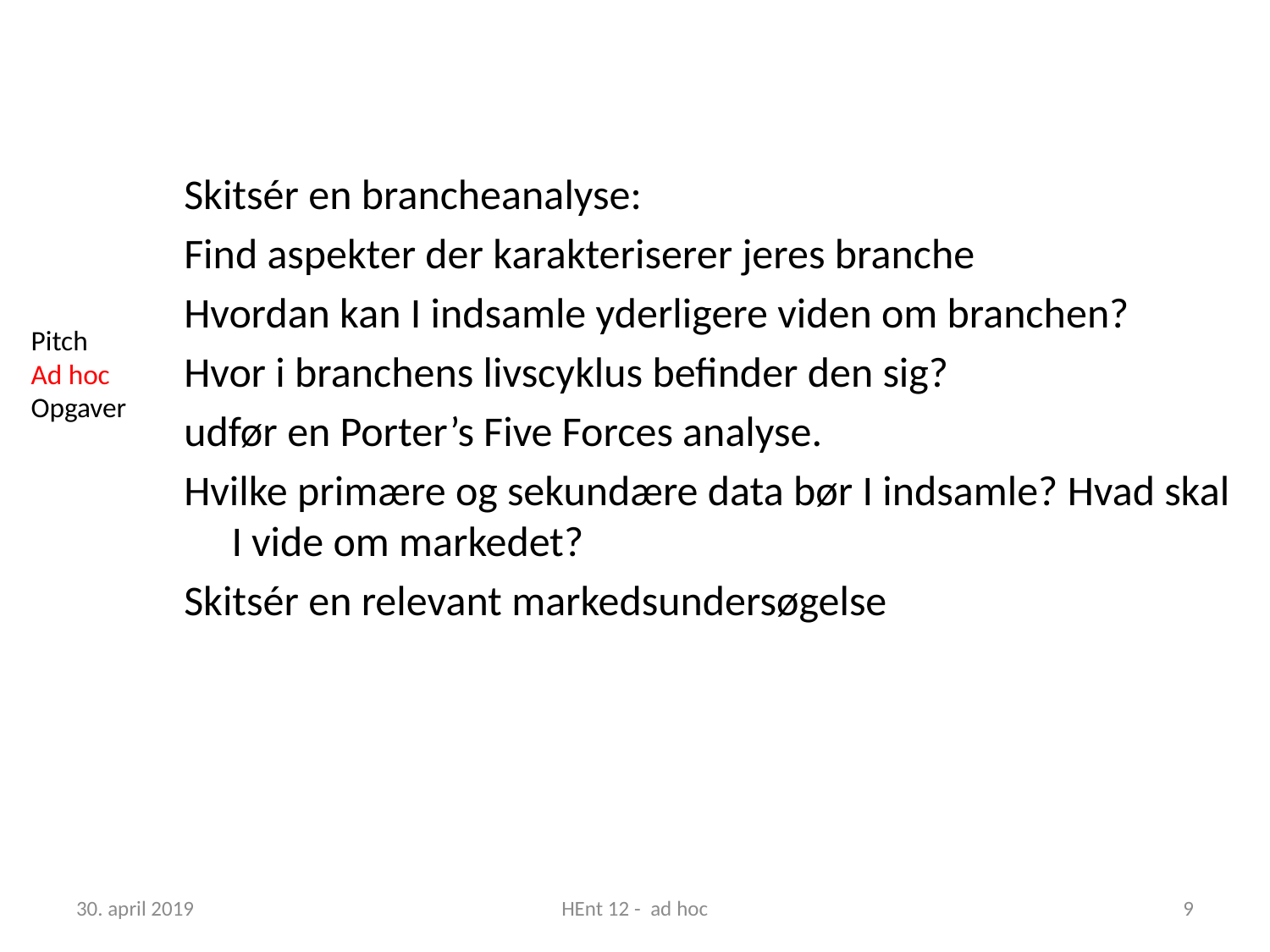

Skitsér en brancheanalyse:
Find aspekter der karakteriserer jeres branche
Hvordan kan I indsamle yderligere viden om branchen?
Hvor i branchens livscyklus befinder den sig?
udfør en Porter’s Five Forces analyse.
Hvilke primære og sekundære data bør I indsamle? Hvad skal I vide om markedet?
Skitsér en relevant markedsundersøgelse

Pitch
Ad hoc
Opgaver

30. april 2019
HEnt 12 -  ad hoc
9